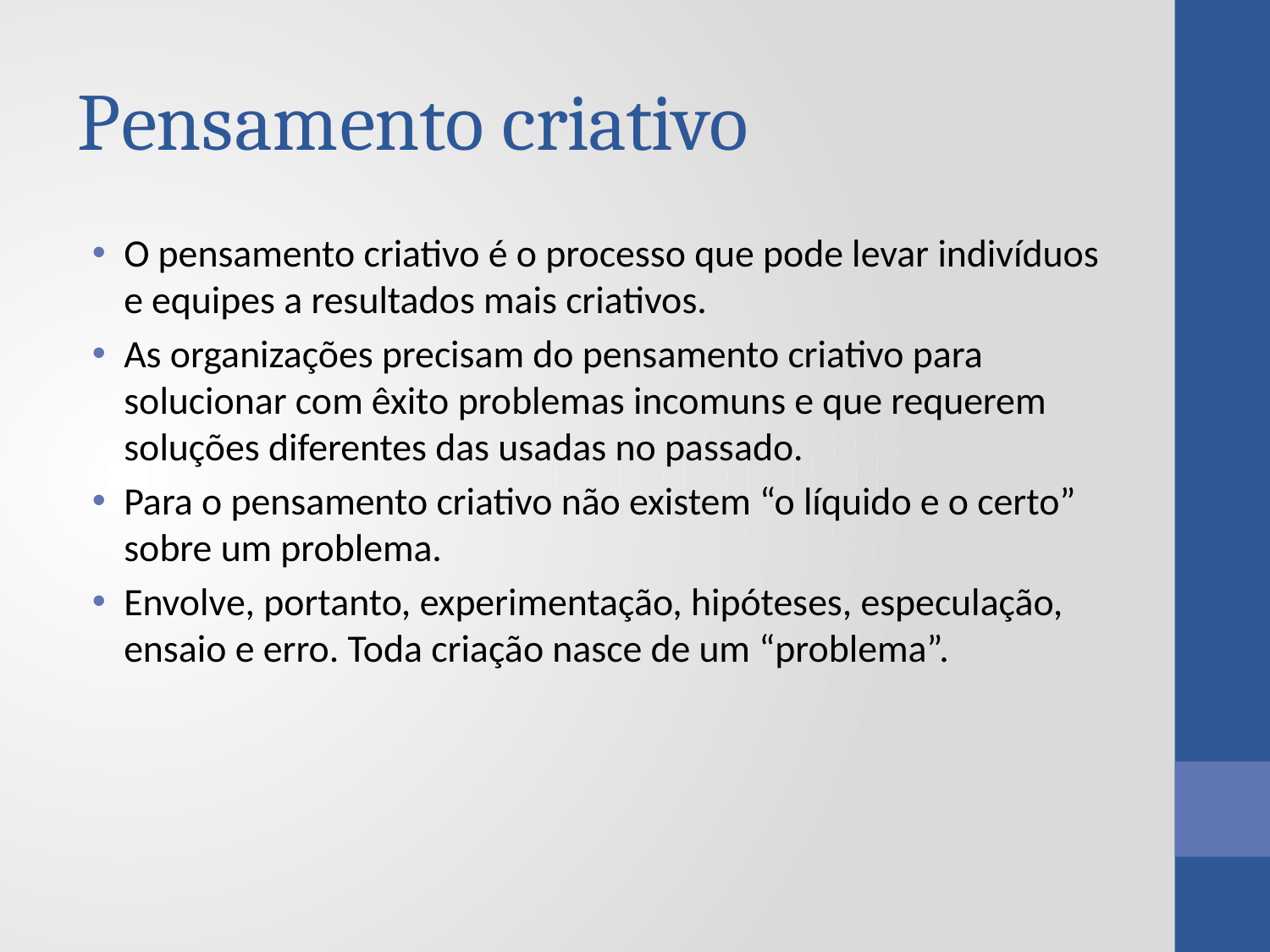

# Pensamento criativo
O pensamento criativo é o processo que pode levar indivíduos e equipes a resultados mais criativos.
As organizações precisam do pensamento criativo para solucionar com êxito problemas incomuns e que requerem soluções diferentes das usadas no passado.
Para o pensamento criativo não existem “o líquido e o certo” sobre um problema.
Envolve, portanto, experimentação, hipóteses, especulação, ensaio e erro. Toda criação nasce de um “problema”.